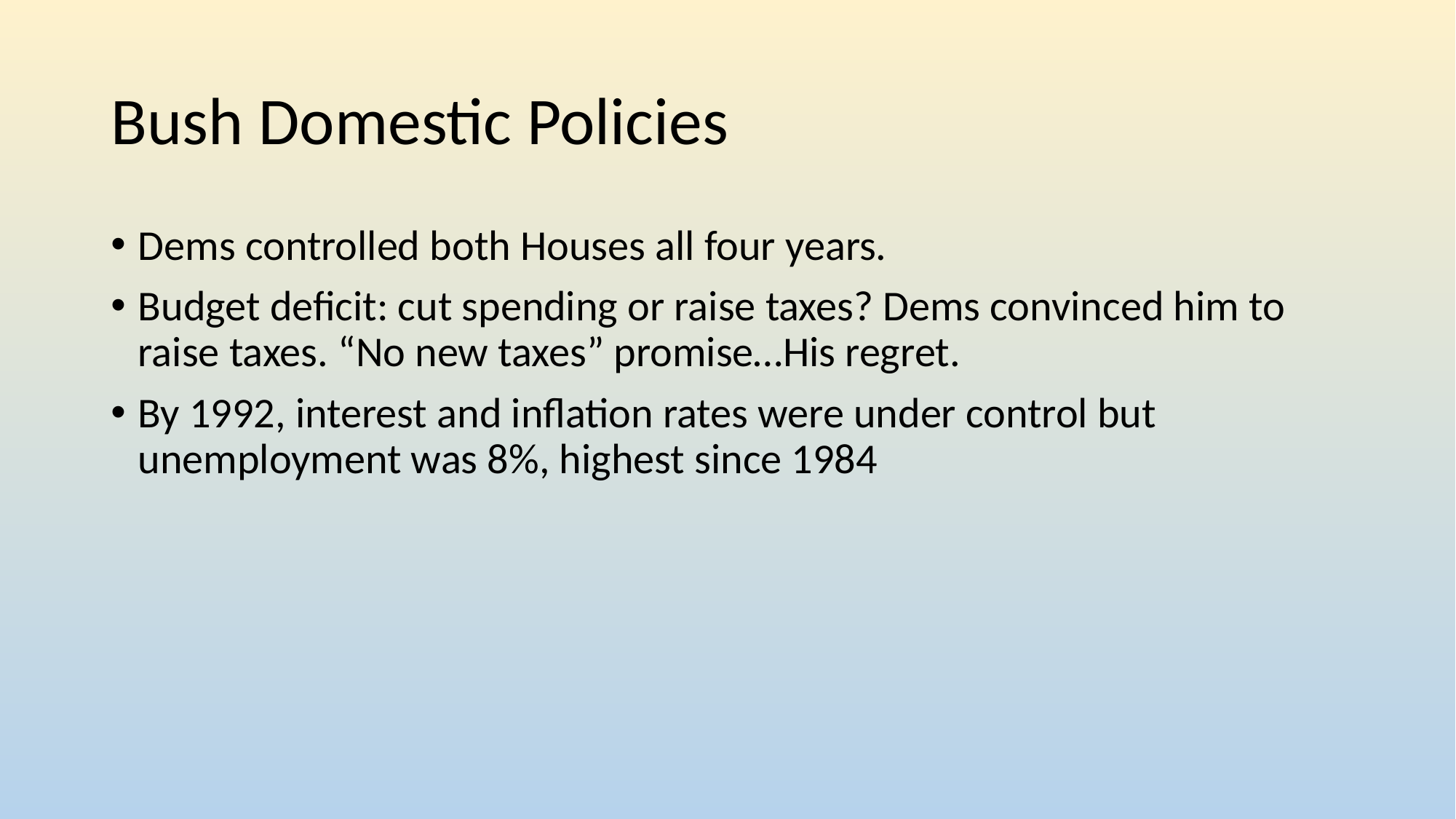

# Bush Domestic Policies
Dems controlled both Houses all four years.
Budget deficit: cut spending or raise taxes? Dems convinced him to raise taxes. “No new taxes” promise…His regret.
By 1992, interest and inflation rates were under control but unemployment was 8%, highest since 1984